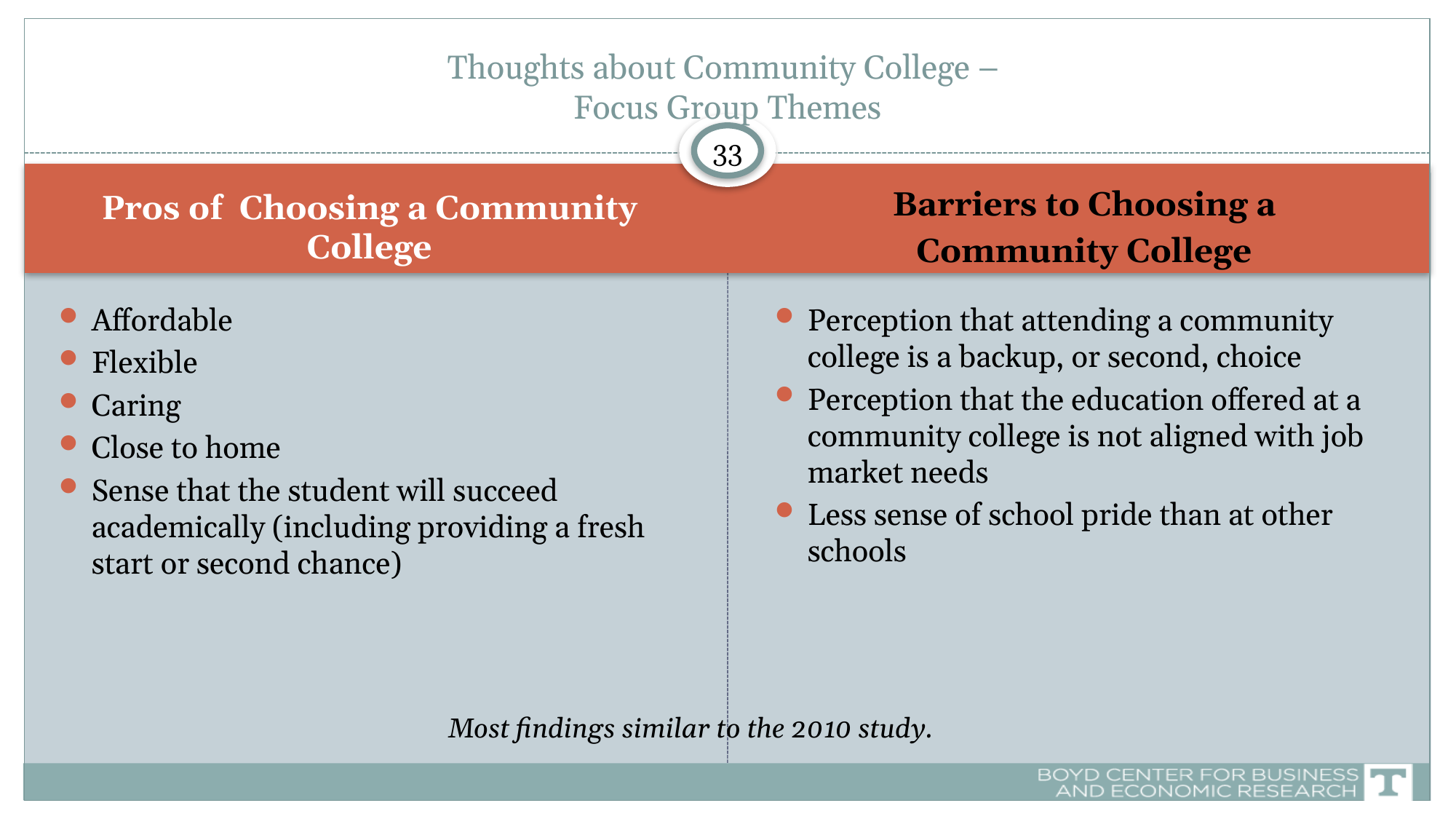

# Thoughts about Community College – Focus Group Themes
33
Pros of  Choosing a Community College
Barriers to Choosing a
Community College
Affordable
Flexible
Caring
Close to home
Sense that the student will succeed academically (including providing a fresh start or second chance)

Perception that attending a community college is a backup, or second, choice
Perception that the education offered at a community college is not aligned with job market needs
Less sense of school pride than at other schools

Most findings similar to the 2010 study.